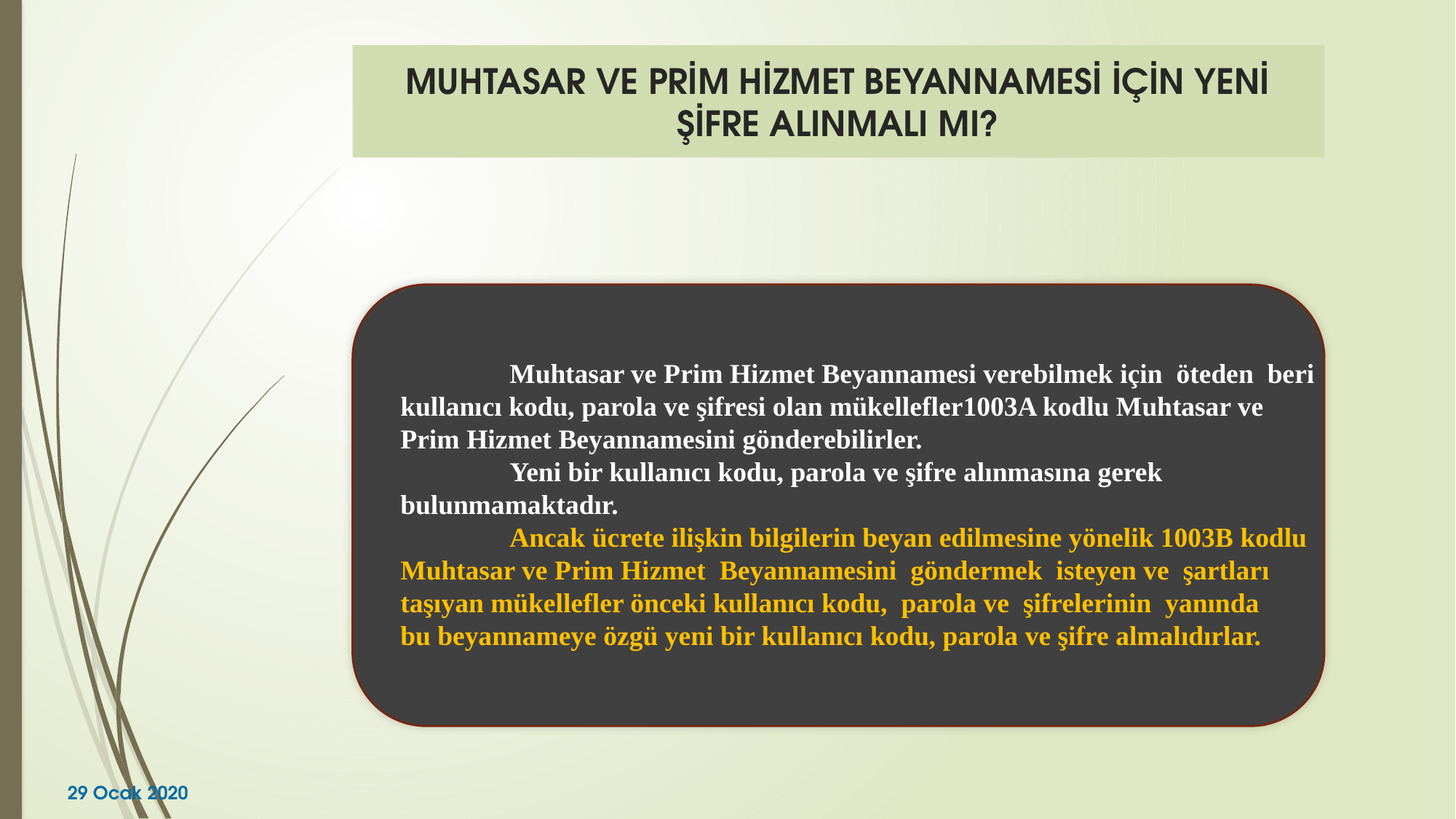

MUHTASAR VE PRİM HİZMET BEYANNAMESİ İÇİN YENİ ŞİFRE ALINMALI MI?

	Muhtasar ve Prim Hizmet Beyannamesi verebilmek için  öteden  beri
kullanıcı kodu, parola ve şifresi olan mükellefler1003A kodlu Muhtasar ve
Prim Hizmet Beyannamesini gönderebilirler.
	Yeni bir kullanıcı kodu, parola ve şifre alınmasına gerek
bulunmamaktadır.
	Ancak ücrete ilişkin bilgilerin beyan edilmesine yönelik 1003B kodlu
Muhtasar ve Prim Hizmet  Beyannamesini  göndermek  isteyen ve  şartları
taşıyan mükellefler önceki kullanıcı kodu,  parola ve  şifrelerinin  yanında
bu beyannameye özgü yeni bir kullanıcı kodu, parola ve şifre almalıdırlar.